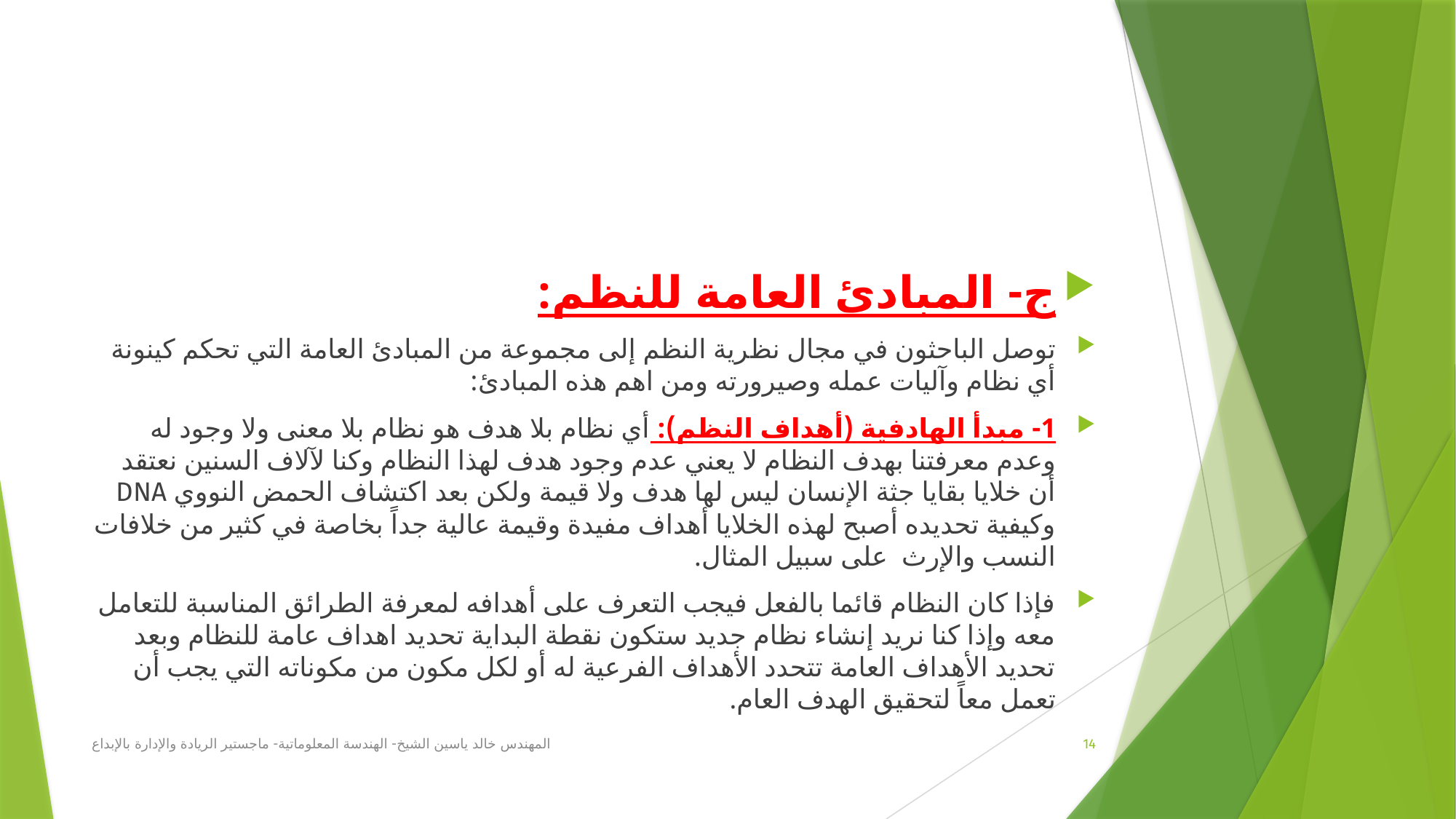

#
ج- المبادئ العامة للنظم:
توصل الباحثون في مجال نظرية النظم إلى مجموعة من المبادئ العامة التي تحكم كينونة أي نظام وآليات عمله وصيرورته ومن اهم هذه المبادئ:
1- مبدأ الهادفية (أهداف النظم): أي نظام بلا هدف هو نظام بلا معنى ولا وجود له وعدم معرفتنا بهدف النظام لا يعني عدم وجود هدف لهذا النظام وكنا لآلاف السنين نعتقد أن خلايا بقايا جثة الإنسان ليس لها هدف ولا قيمة ولكن بعد اكتشاف الحمض النووي DNA وكيفية تحديده أصبح لهذه الخلايا أهداف مفيدة وقيمة عالية جداً بخاصة في كثير من خلافات النسب والإرث  على سبيل المثال.
فإذا كان النظام قائما بالفعل فيجب التعرف على أهدافه لمعرفة الطرائق المناسبة للتعامل معه وإذا كنا نريد إنشاء نظام جديد ستكون نقطة البداية تحديد اهداف عامة للنظام وبعد تحديد الأهداف العامة تتحدد الأهداف الفرعية له أو لكل مكون من مكوناته التي يجب أن تعمل معاً لتحقيق الهدف العام.

المهندس خالد ياسين الشيخ- الهندسة المعلوماتية- ماجستير الريادة والإدارة بالإبداع
14